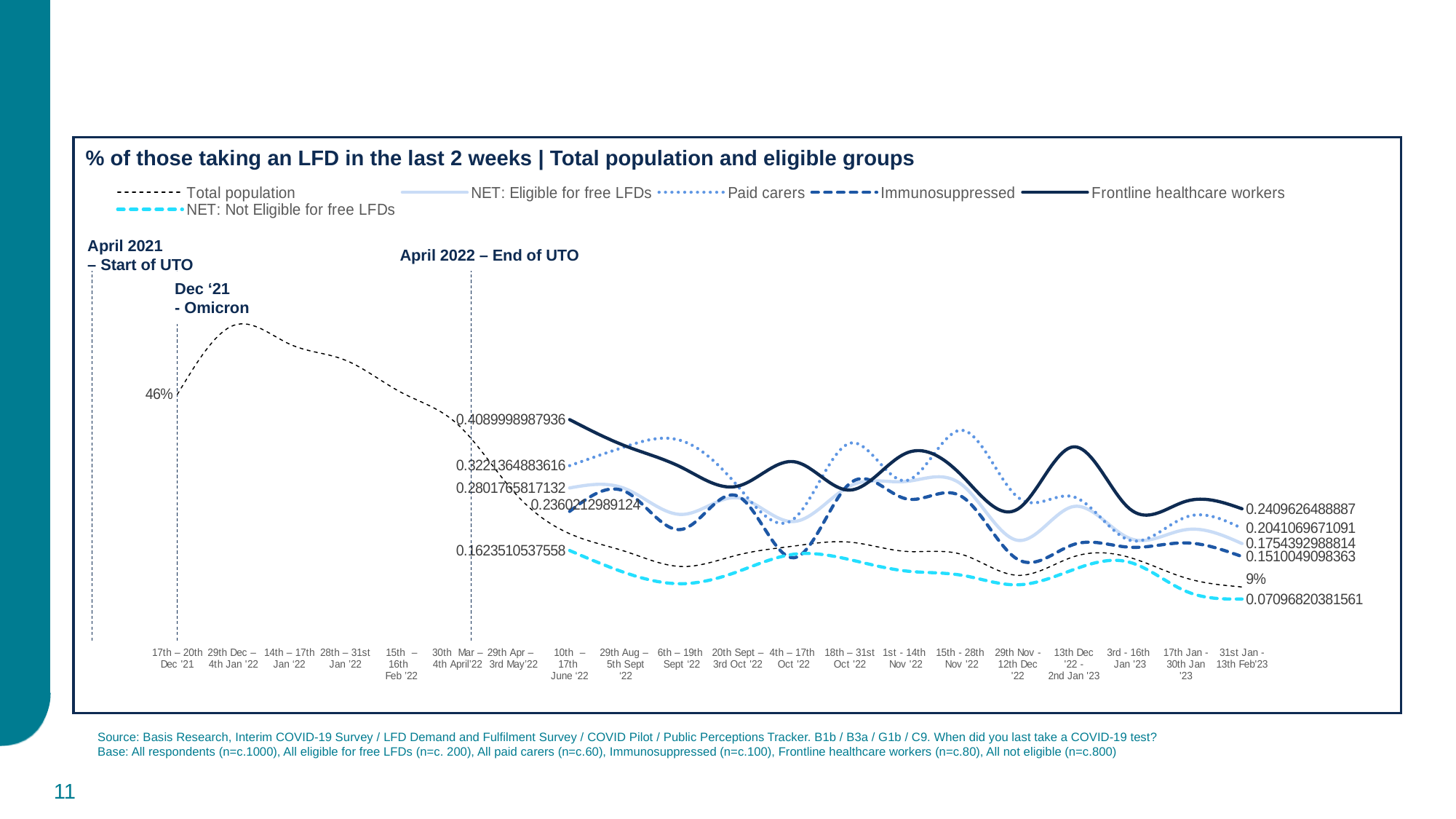

@Lee – would be good to discuss what you would like for the remainder of this, as for current levels of testing there are not many differences by these groups referenced here (data below from W12):
Those testing in L2W:
⦁	Total - 9%
⦁	Male - 9% / Female - 9%
⦁	18-34 - 13% / 35-54 - 10% / 55 - 6%
⦁	FV - 10% / FC - 9%
⦁	White - 9% / Non-white ethnicities - 9%

% of those taking an LFD in the last 2 weeks | Total population and eligible groups

### Chart

| Category | Total population | NET: Eligible for free LFDs | Paid carers | Immunosuppressed | Frontline healthcare workers | NET: Not Eligible for free LFDs |
|---|---|---|---|---|---|---|
| 17th – 20th Dec '21 | 0.4563909019465 | None | None | None | None | None |
| 29th Dec –
4th Jan '22 | 0.5862520001671 | None | None | None | None | None |
| 14th – 17th
Jan ‘22 | 0.5513400383819 | None | None | None | None | None |
| 28th – 31st
Jan ’22 | 0.5208217631433 | None | None | None | None | None |
| 15th  – 16th
Feb ’22 | 0.4598897911074 | None | None | None | None | None |
| 30th  Mar –
4th April’22 | 0.4002400792009 | None | None | None | None | None |
| 29th Apr –
3rd May’22 | 0.2733521369515 | None | None | None | None | None |
| 10th  – 17th
June ‘22 | 0.1940316711622 | 0.2801765817132 | 0.3221364883616 | 0.2360212989124 | 0.4089998987936 | 0.1623510537558 |
| 29th Aug –
5th Sept ‘22 | 0.1604913815079 | 0.2784939787135 | 0.3582148314279 | 0.2730964755697 | 0.359059599277 | 0.1202618582497 |
| 6th – 19th
Sept ‘22 | 0.1322085050773 | 0.2302734102446 | 0.3691753963831 | 0.2020916785828 | 0.3187875471588 | 0.0998254990849 |
| 20th Sept –
3rd Oct '22 | 0.1539473422553 | 0.2616424830363 | 0.2837165432269 | 0.2649812879819 | 0.2835312900621 | 0.1225754660868 |
| 4th – 17th
Oct '22 | 0.1707675808488 | 0.2169057515046 | 0.2217571371654 | 0.1486711903019 | 0.3296702566545 | 0.1553917820987 |
| 18th – 31st
Oct '22 | 0.1781661092367 | 0.283771365394 | 0.3644582891865 | 0.2887353297585 | 0.2761800941812 | 0.1452456925332 |
| 1st - 14th
Nov '22 | 0.1607416280835 | 0.2923715426465 | 0.2938768468553 | 0.2598569422048 | 0.3454571358099 | 0.1238483080873 |
| 15th - 28th
Nov '22 | 0.1549884223952 | 0.286411286819 | 0.389015869863 | 0.2639207591418 | 0.3034898225832 | 0.1157793492882 |
| 29th Nov - 12th Dec '22 | 0.1156532740579 | 0.1814754910237 | 0.2625934785193 | 0.1454781416406 | 0.2404942918688 | 0.09781280362786 |
| 13th Dec '22 -
2nd Jan '23 | 0.1508545291868 | 0.2453418504501 | 0.263294178098 | 0.1739098981707 | 0.3576941901507 | 0.126691014929 |
| 3rd - 16th
Jan '23 | 0.1491160805342 | 0.1850496369381 | 0.1816154864019 | 0.1685127696071 | 0.240430871709 | 0.1400626172692 |
| 17th Jan - 30th Jan '23 | 0.1104441391945 | 0.2017428542297 | 0.2253950609154 | 0.1767436753563 | 0.2551668639017 | 0.08561058676659 |
| 31st Jan - 13th Feb'23 | 0.09371445303996 | 0.1754392988814 | 0.2041069671091 | 0.1510049098363 | 0.2409626488887 | 0.07096820381561 |
April 2021
– Start of UTO
April 2022 – End of UTO
Dec ‘21
- Omicron
Source: Basis Research, Interim COVID-19 Survey / LFD Demand and Fulfilment Survey / COVID Pilot / Public Perceptions Tracker. B1b / B3a / G1b / C9. When did you last take a COVID-19 test?
Base: All respondents (n=c.1000), All eligible for free LFDs (n=c. 200), All paid carers (n=c.60), Immunosuppressed (n=c.100), Frontline healthcare workers (n=c.80), All not eligible (n=c.800)
11